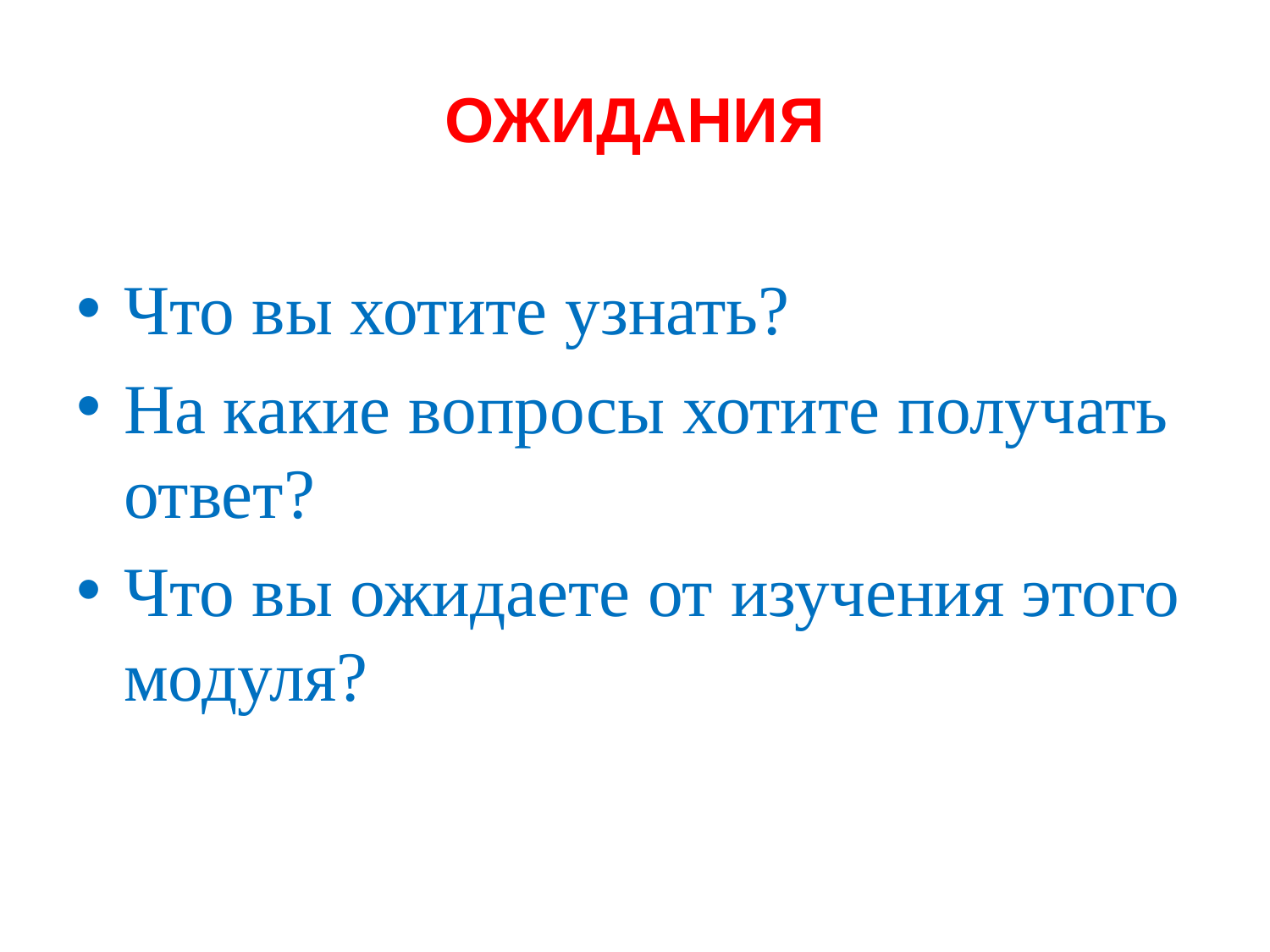

# ОЖИДАНИЯ
Что вы хотите узнать?
На какие вопросы хотите получать ответ?
Что вы ожидаете от изучения этого модуля?